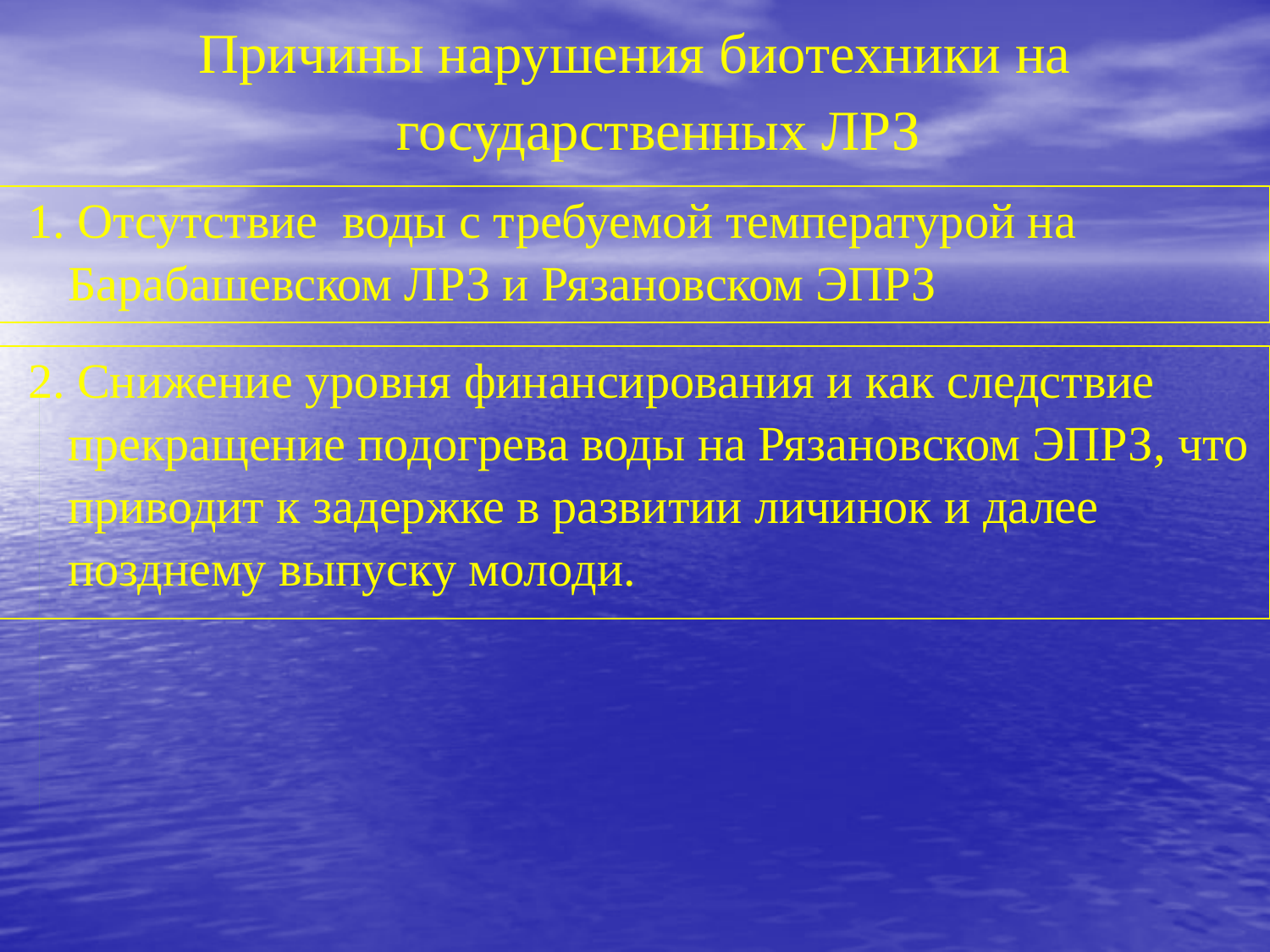

Причины нарушения биотехники на государственных ЛРЗ
| 1. Отсутствие воды с требуемой температурой на Барабашевском ЛРЗ и Рязановском ЭПРЗ |
| --- |
| 2. Снижение уровня финансирования и как следствие прекращение подогрева воды на Рязановском ЭПРЗ, что приводит к задержке в развитии личинок и далее позднему выпуску молоди. |
| --- |